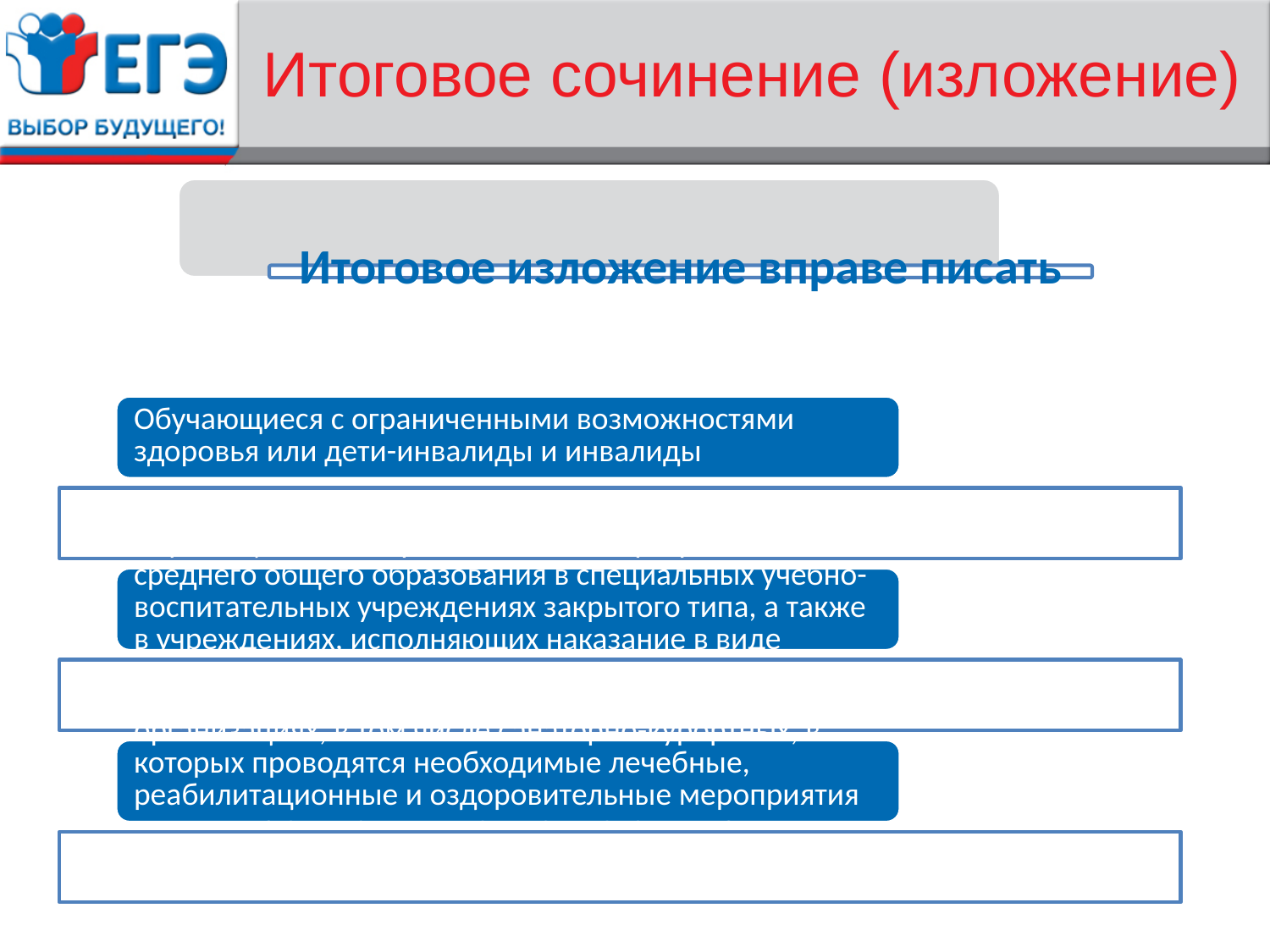

# Итоговое сочинение (изложение)
Итоговое изложение вправе писать
Обучающиеся с ограниченными возможностями здоровья или дети-инвалиды и инвалиды
обучающиеся по образовательным программам среднего общего образования в специальных учебно-воспитательных учреждениях закрытого типа, а также в учреждениях, исполняющих наказание в виде лишения свободы
обучающиеся на дому, в образовательных организациях, в том числе санаторно-курортных, в которых проводятся необходимые лечебные, реабилитационные и оздоровительные мероприятия для нуждающихся в длительном лечении на основании заключения медицинской организации